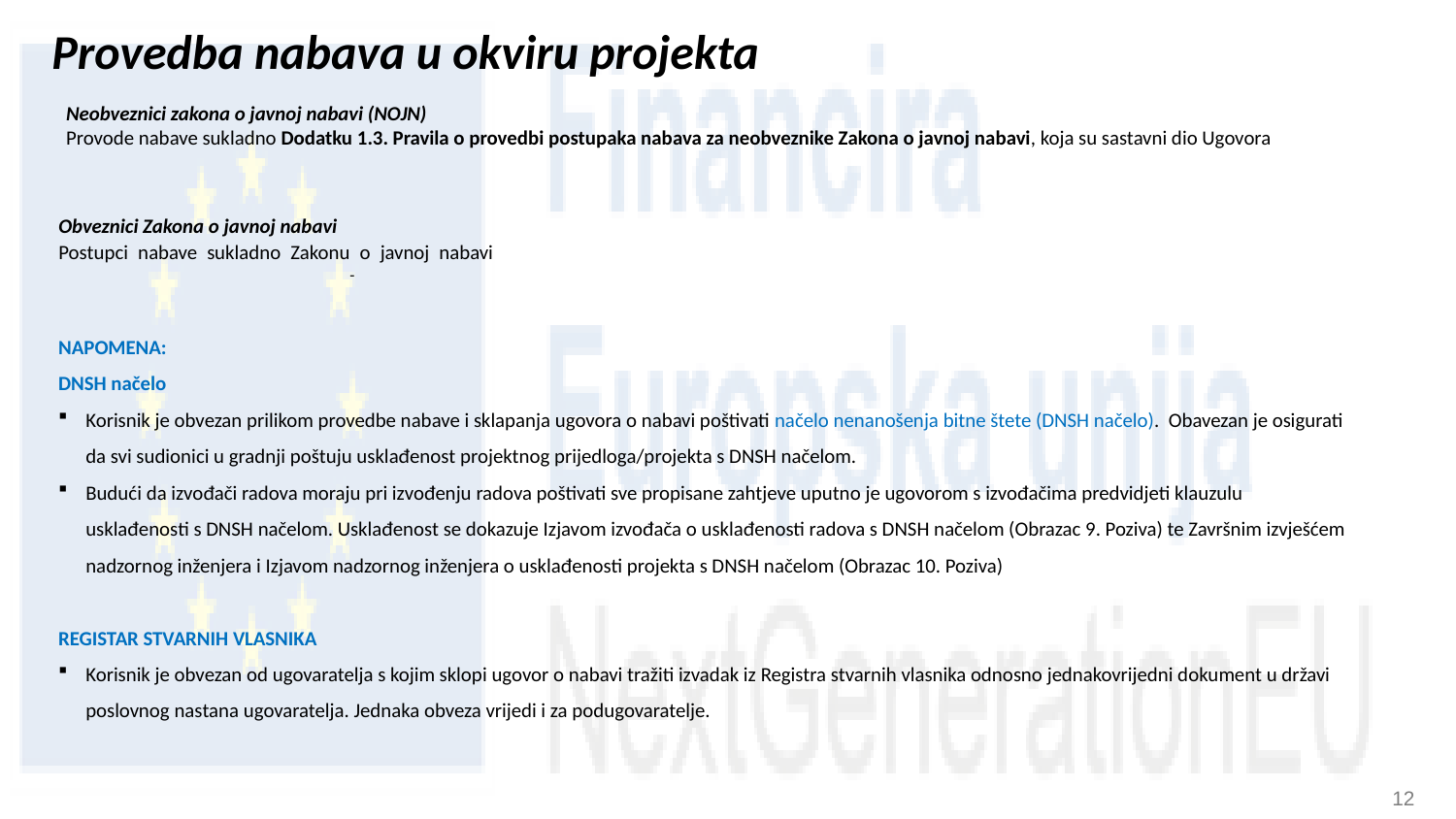

# Provedba nabava u okviru projekta
Neobveznici zakona o javnoj nabavi (NOJN)
Provode nabave sukladno Dodatku 1.3. Pravila o provedbi postupaka nabava za neobveznike Zakona o javnoj nabavi, koja su sastavni dio Ugovora
Obveznici Zakona o javnoj nabavi
Postupci nabave sukladno Zakonu o javnoj nabavi									-
NAPOMENA:
DNSH načelo
Korisnik je obvezan prilikom provedbe nabave i sklapanja ugovora o nabavi poštivati načelo nenanošenja bitne štete (DNSH načelo).  Obavezan je osigurati da svi sudionici u gradnji poštuju usklađenost projektnog prijedloga/projekta s DNSH načelom.
Budući da izvođači radova moraju pri izvođenju radova poštivati sve propisane zahtjeve uputno je ugovorom s izvođačima predvidjeti klauzulu usklađenosti s DNSH načelom. Usklađenost se dokazuje Izjavom izvođača o usklađenosti radova s DNSH načelom (Obrazac 9. Poziva) te Završnim izvješćem nadzornog inženjera i Izjavom nadzornog inženjera o usklađenosti projekta s DNSH načelom (Obrazac 10. Poziva)

REGISTAR STVARNIH VLASNIKA
Korisnik je obvezan od ugovaratelja s kojim sklopi ugovor o nabavi tražiti izvadak iz Registra stvarnih vlasnika odnosno jednakovrijedni dokument u državi poslovnog nastana ugovaratelja. Jednaka obveza vrijedi i za podugovaratelje.

12